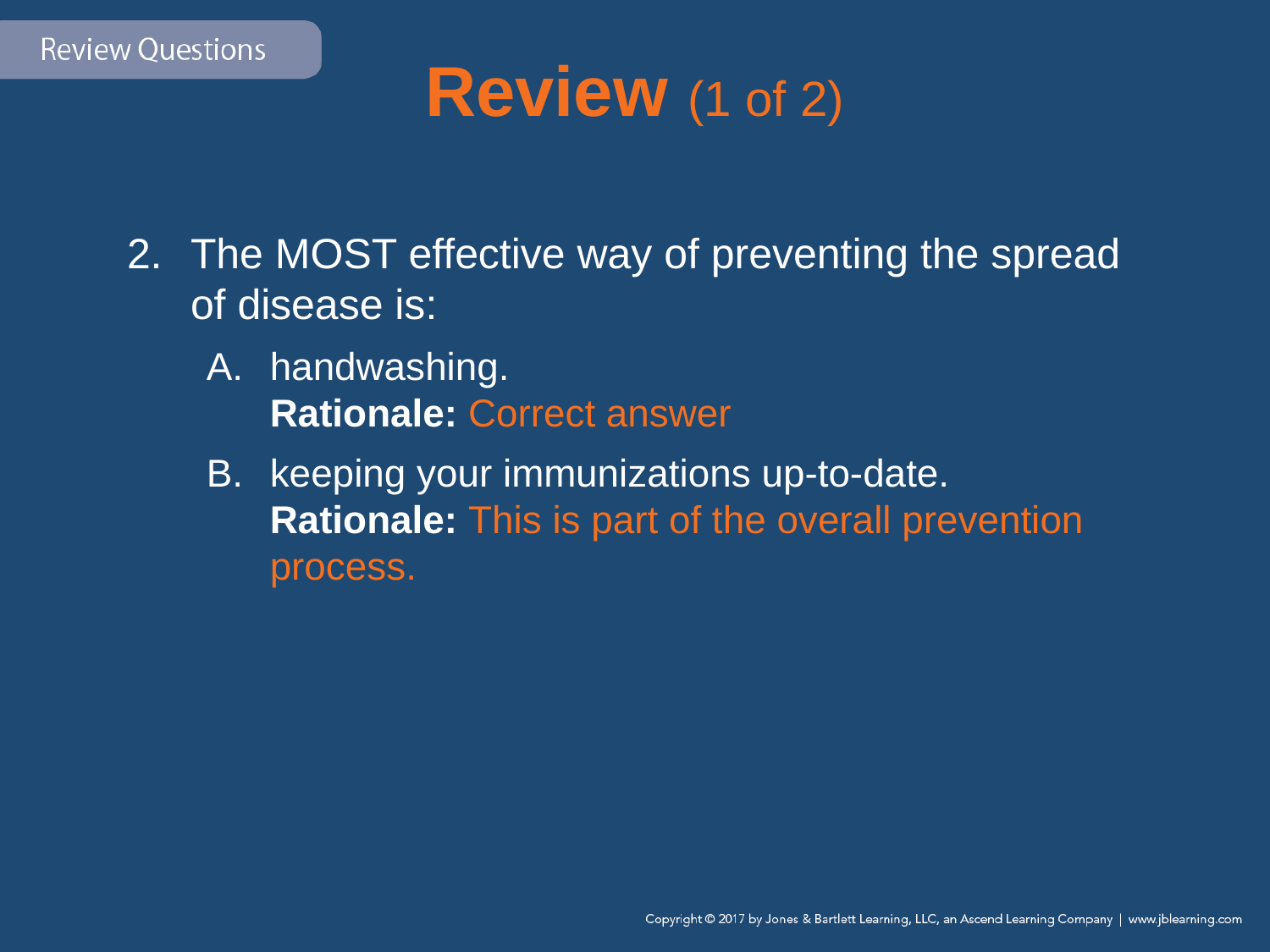

# Review (1 of 2)
The MOST effective way of preventing the spread of disease is:
handwashing.
Rationale: Correct answer
keeping your immunizations up-to-date.
Rationale: This is part of the overall prevention process.